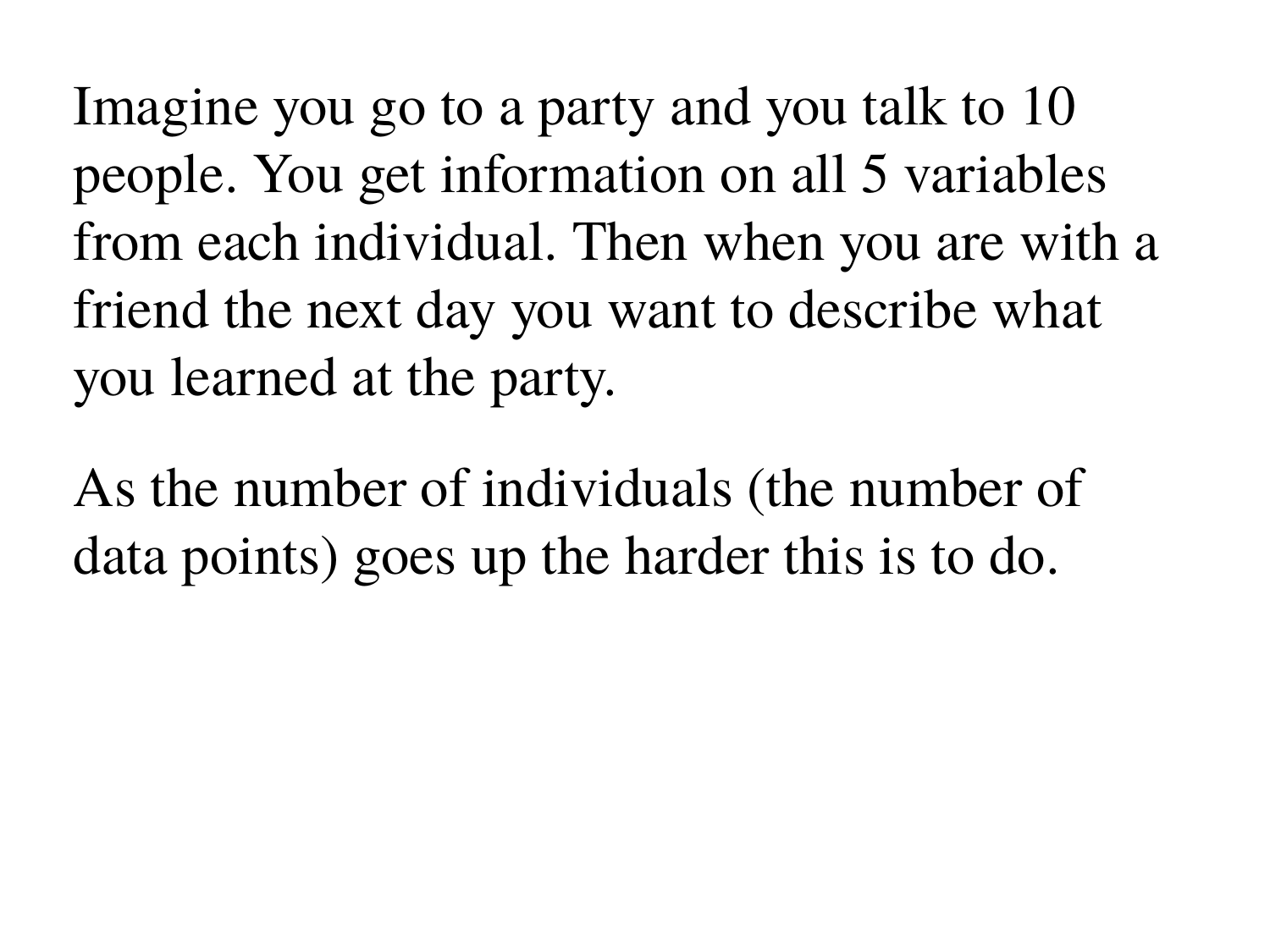

Imagine you go to a party and you talk to 10 people. You get information on all 5 variables from each individual. Then when you are with a friend the next day you want to describe what you learned at the party.
As the number of individuals (the number of data points) goes up the harder this is to do.